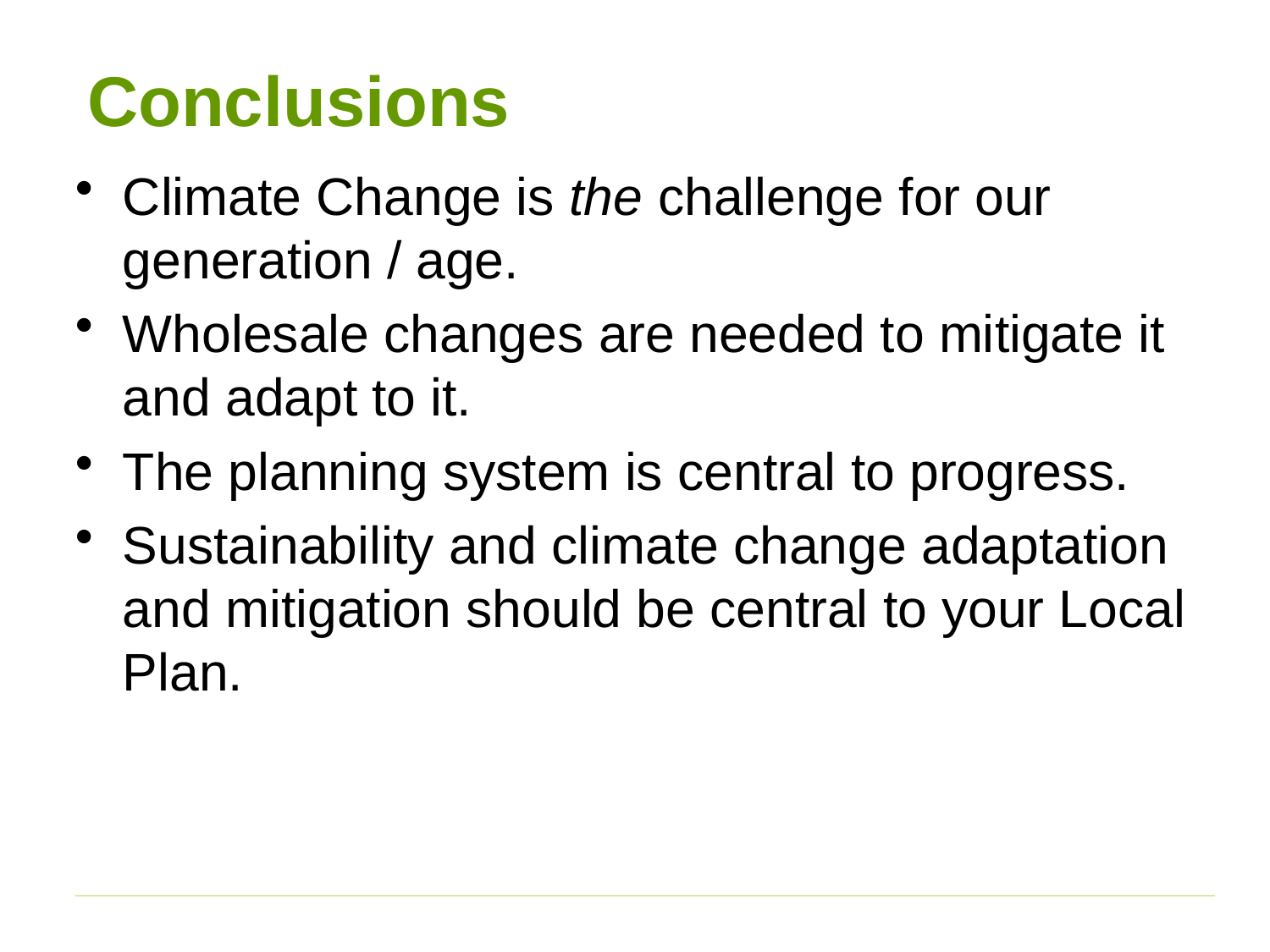

# Conclusions
Climate Change is the challenge for our generation / age.
Wholesale changes are needed to mitigate it and adapt to it.
The planning system is central to progress.
Sustainability and climate change adaptation and mitigation should be central to your Local Plan.